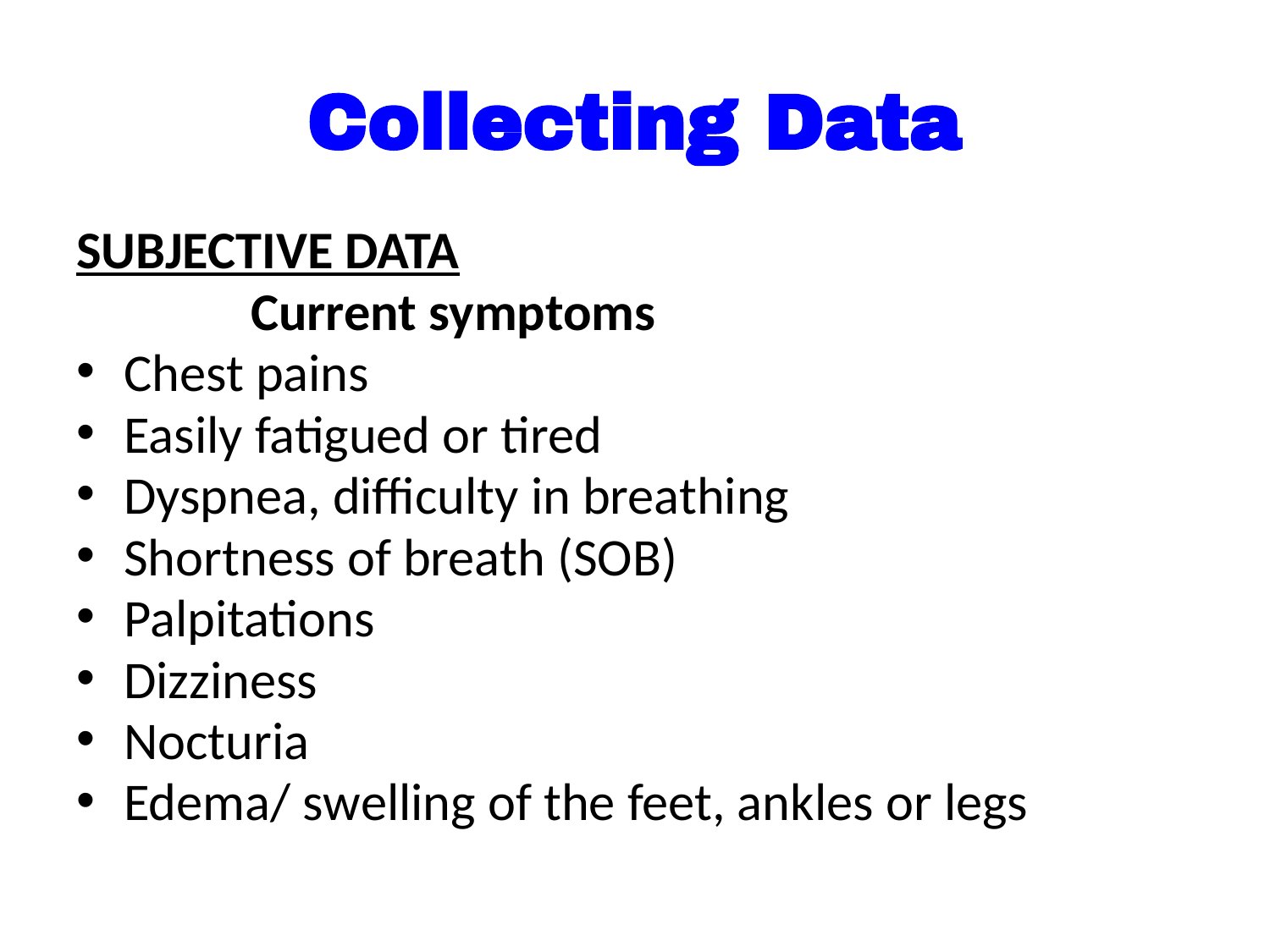

# Collecting Data
SUBJECTIVE DATA
		Current symptoms
Chest pains
Easily fatigued or tired
Dyspnea, difficulty in breathing
Shortness of breath (SOB)
Palpitations
Dizziness
Nocturia
Edema/ swelling of the feet, ankles or legs